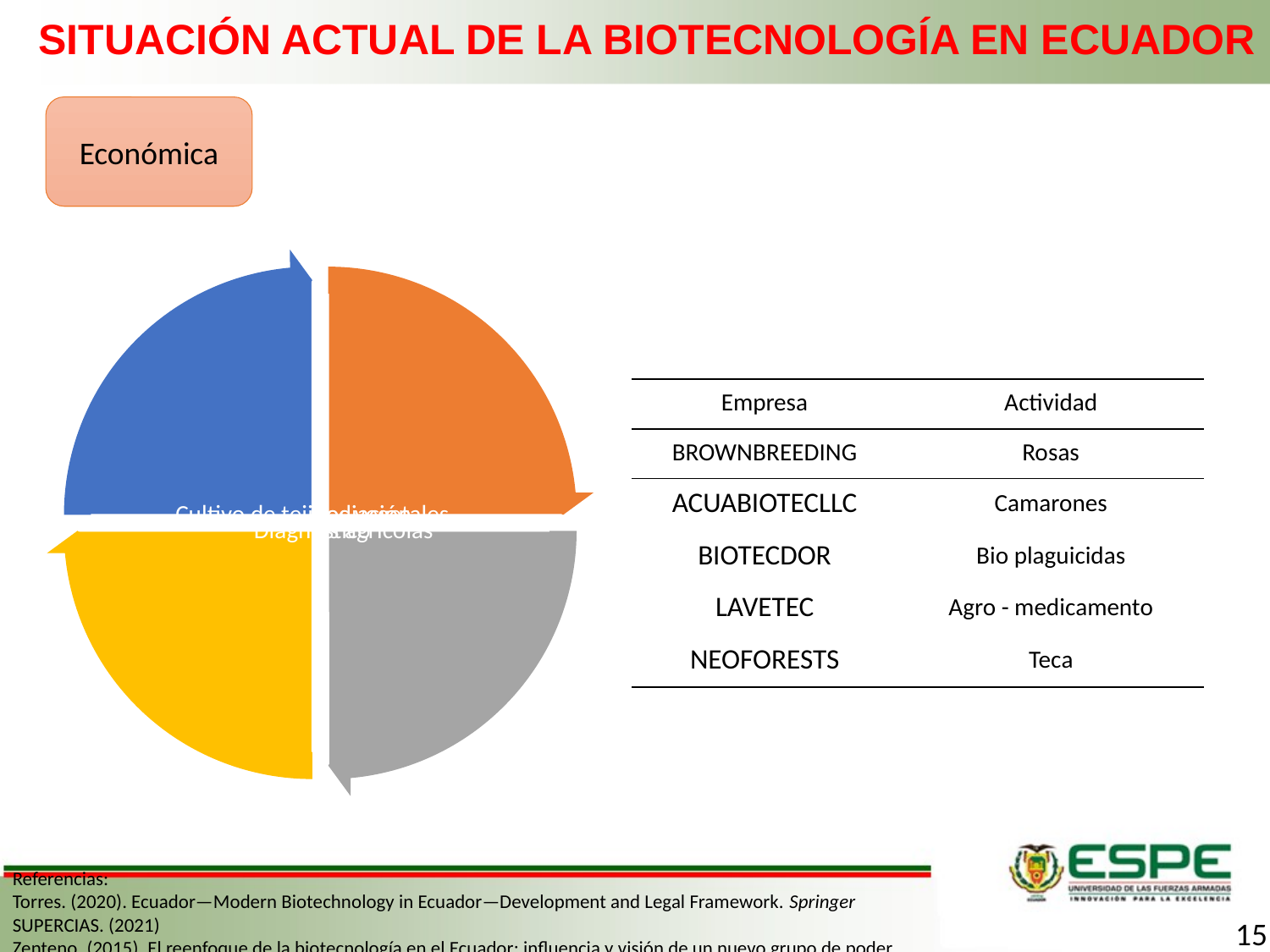

SITUACIÓN ACTUAL DE LA BIOTECNOLOGÍA EN ECUADOR
Económica
Biorremediación
Bioinsumos agrícolas
Diagnóstico
Cultivo de tejidos vegetales
| Empresa | Actividad |
| --- | --- |
| BROWNBREEDING | Rosas |
| ACUABIOTECLLC | Camarones |
| BIOTECDOR | Bio plaguicidas |
| LAVETEC | Agro - medicamento |
| NEOFORESTS | Teca |
Referencias:
Torres. (2020). Ecuador—Modern Biotechnology in Ecuador—Development and Legal Framework. Springer
SUPERCIAS. (2021)
Zenteno. (2015). El reenfoque de la biotecnología en el Ecuador: influencia y visión de un nuevo grupo de poder
15